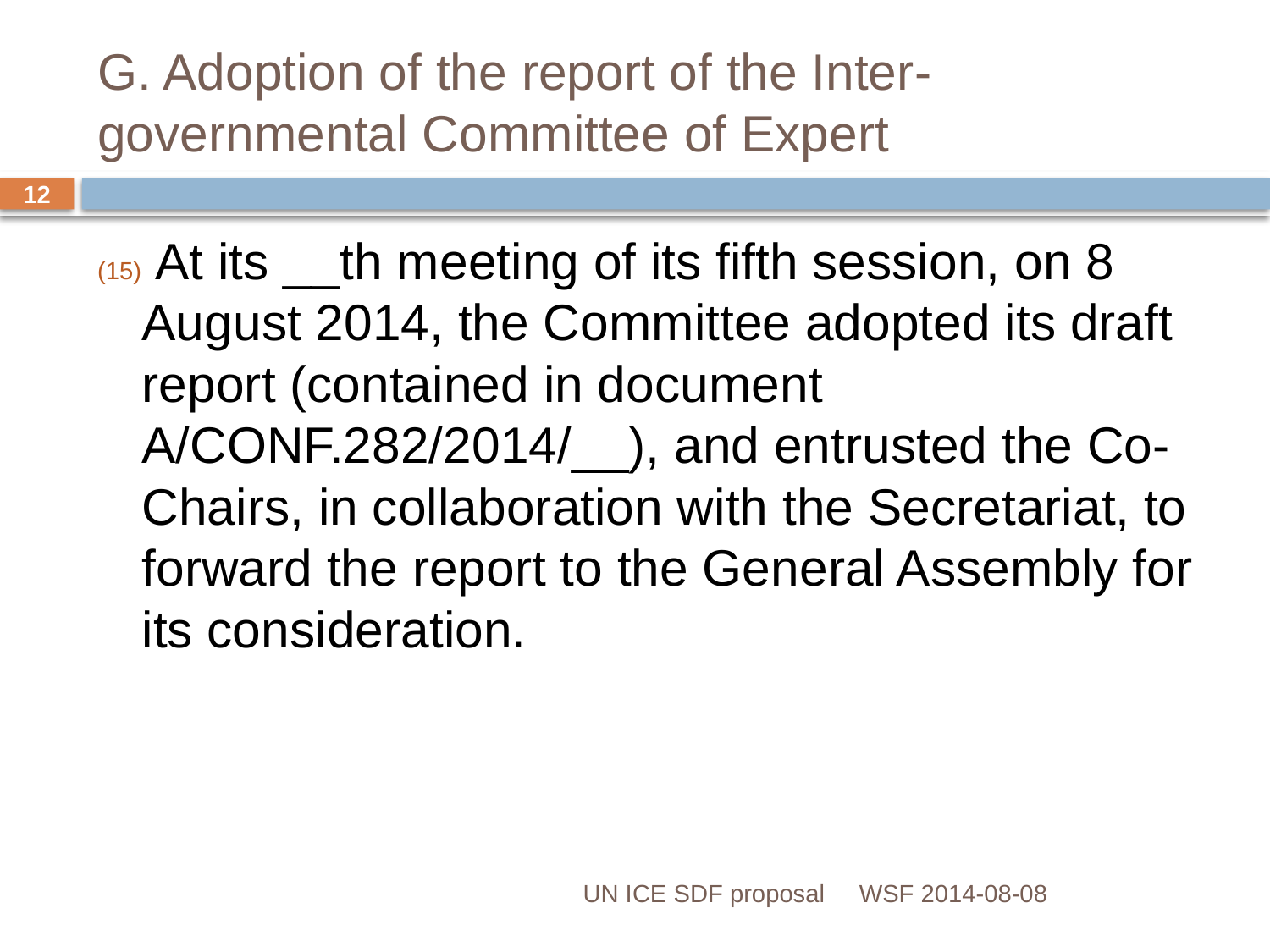

# G. Adoption of the report of the Inter-governmental Committee of Expert
12
(15) At its __th meeting of its fifth session, on 8 August 2014, the Committee adopted its draft report (contained in document A/CONF.282/2014/__), and entrusted the Co- Chairs, in collaboration with the Secretariat, to forward the report to the General Assembly for its consideration.

UN ICE SDF proposal
WSF 2014-08-08